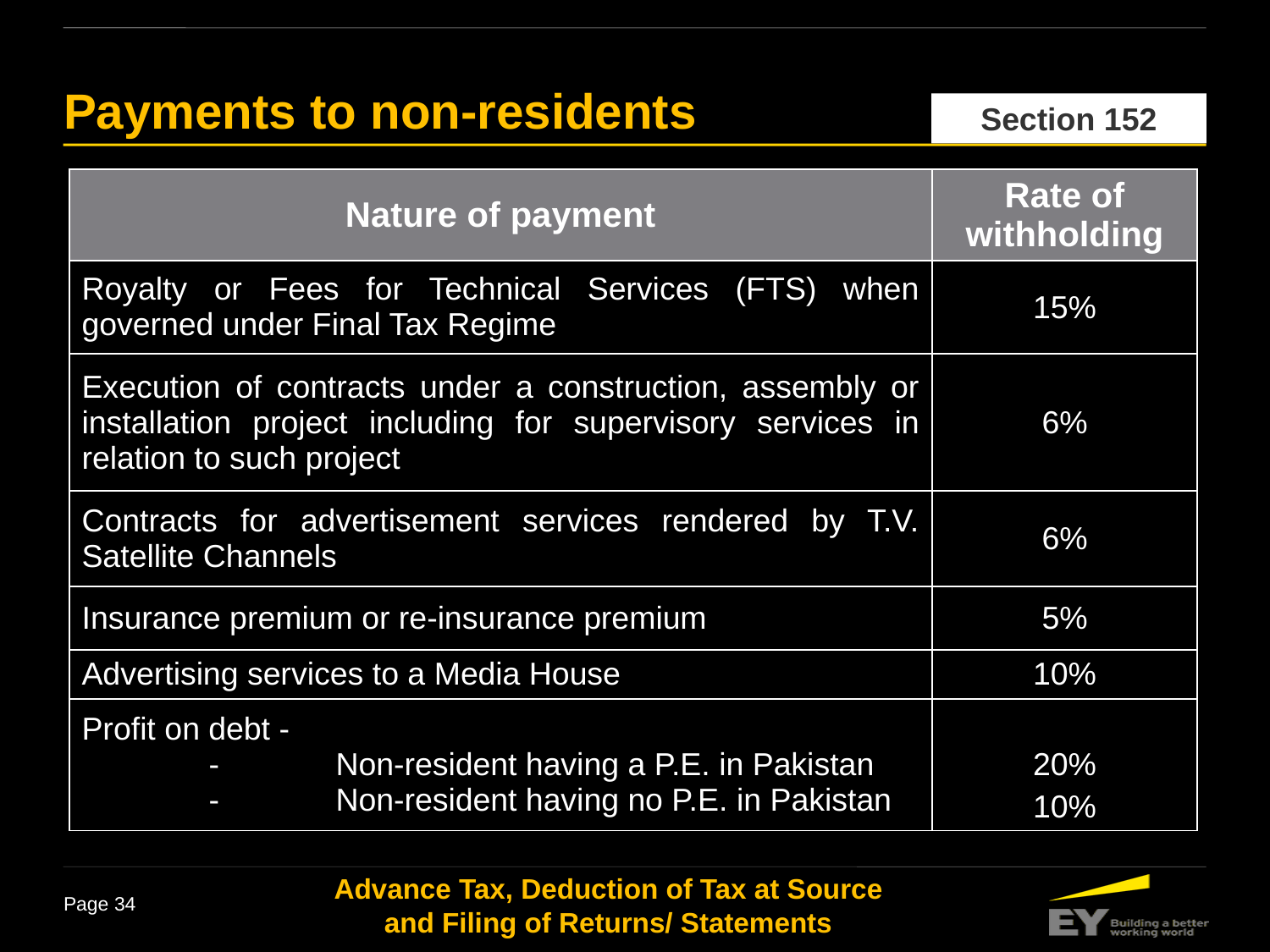

Payments to non-residents
Section 152
| Nature of payment | Rate of withholding |
| --- | --- |
| Royalty or Fees for Technical Services (FTS) when governed under Final Tax Regime | 15% |
| Execution of contracts under a construction, assembly or installation project including for supervisory services in relation to such project | 6% |
| Contracts for advertisement services rendered by T.V. Satellite Channels | 6% |
| Insurance premium or re-insurance premium | 5% |
| Advertising services to a Media House | 10% |
| Profit on debt - - Non-resident having a P.E. in Pakistan - Non-resident having no P.E. in Pakistan | 20% 10% |